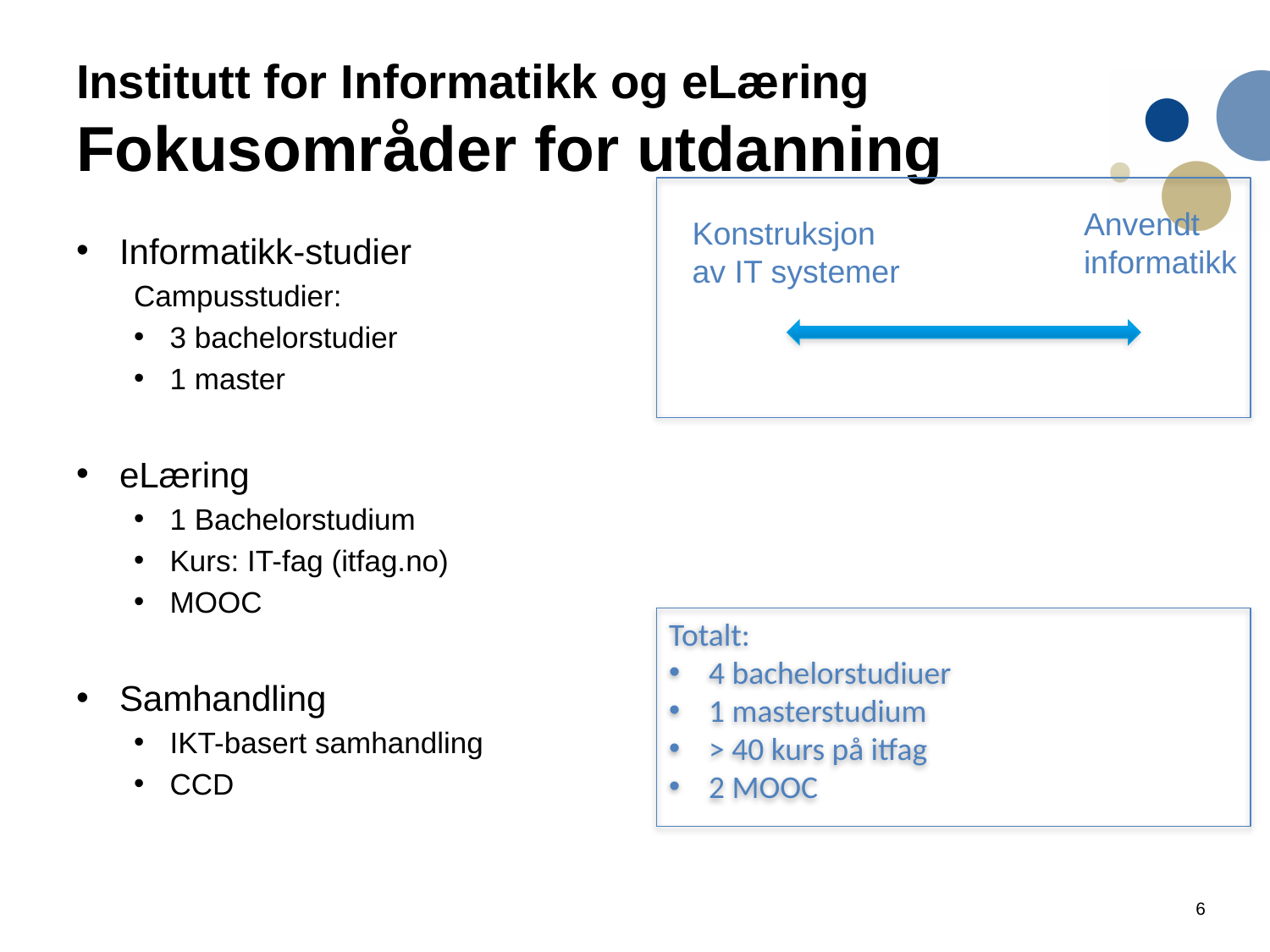

# Institutt for Informatikk og eLæring Fokusområder for utdanning

Anvendt
informatikk
Konstruksjon
av IT systemer
Informatikk-studier
Campusstudier:
3 bachelorstudier
1 master

eLæring
1 Bachelorstudium
Kurs: IT-fag (itfag.no)
MOOC

Samhandling
IKT-basert samhandling
CCD

Totalt:
4 bachelorstudiuer
1 masterstudium
> 40 kurs på itfag
2 MOOC